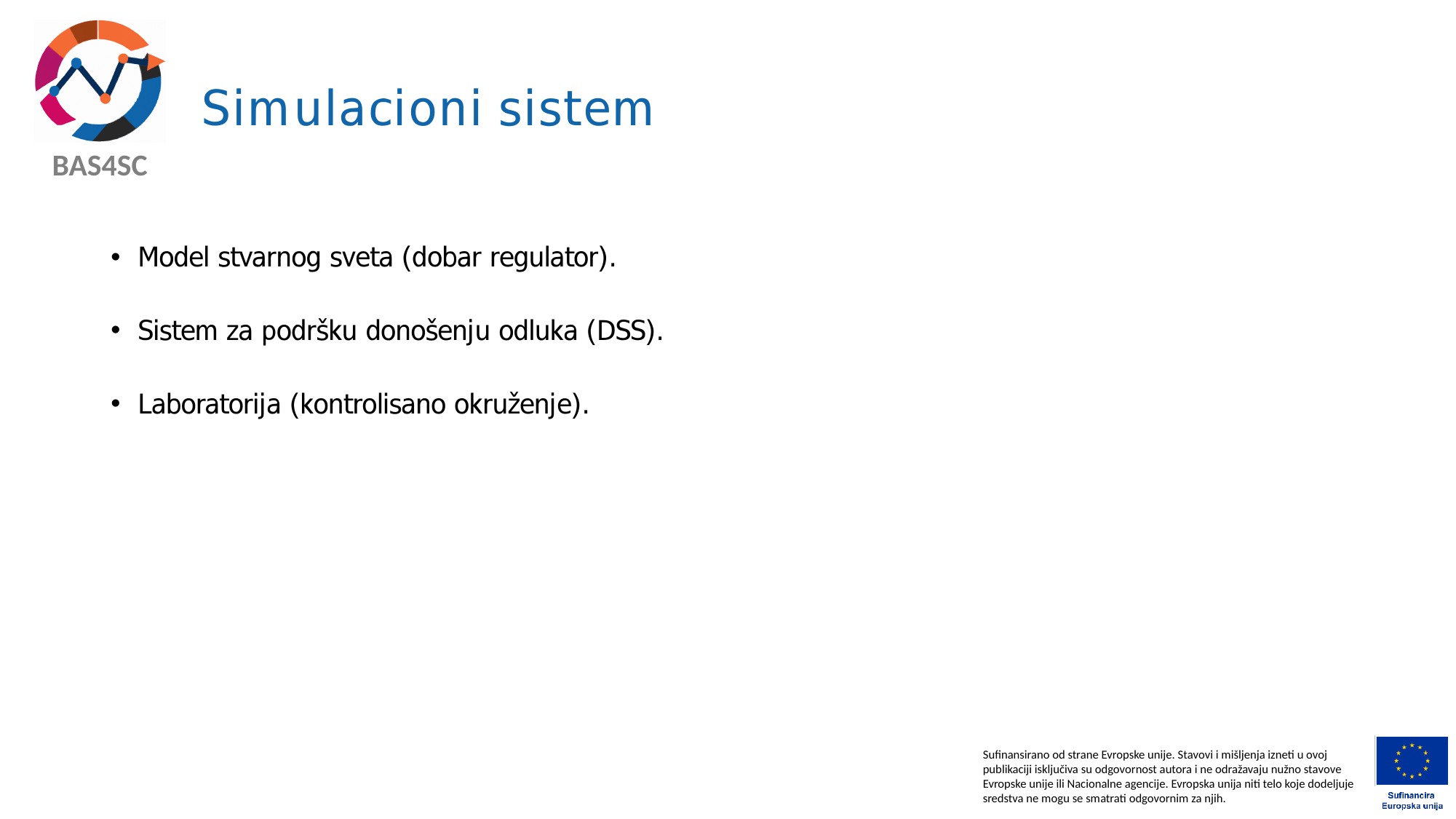

Simulacioni sistem
Model stvarnog sveta (dobar regulator).
Sistem za podršku donošenju odluka (DSS).
Laboratorija (kontrolisano okruženje).